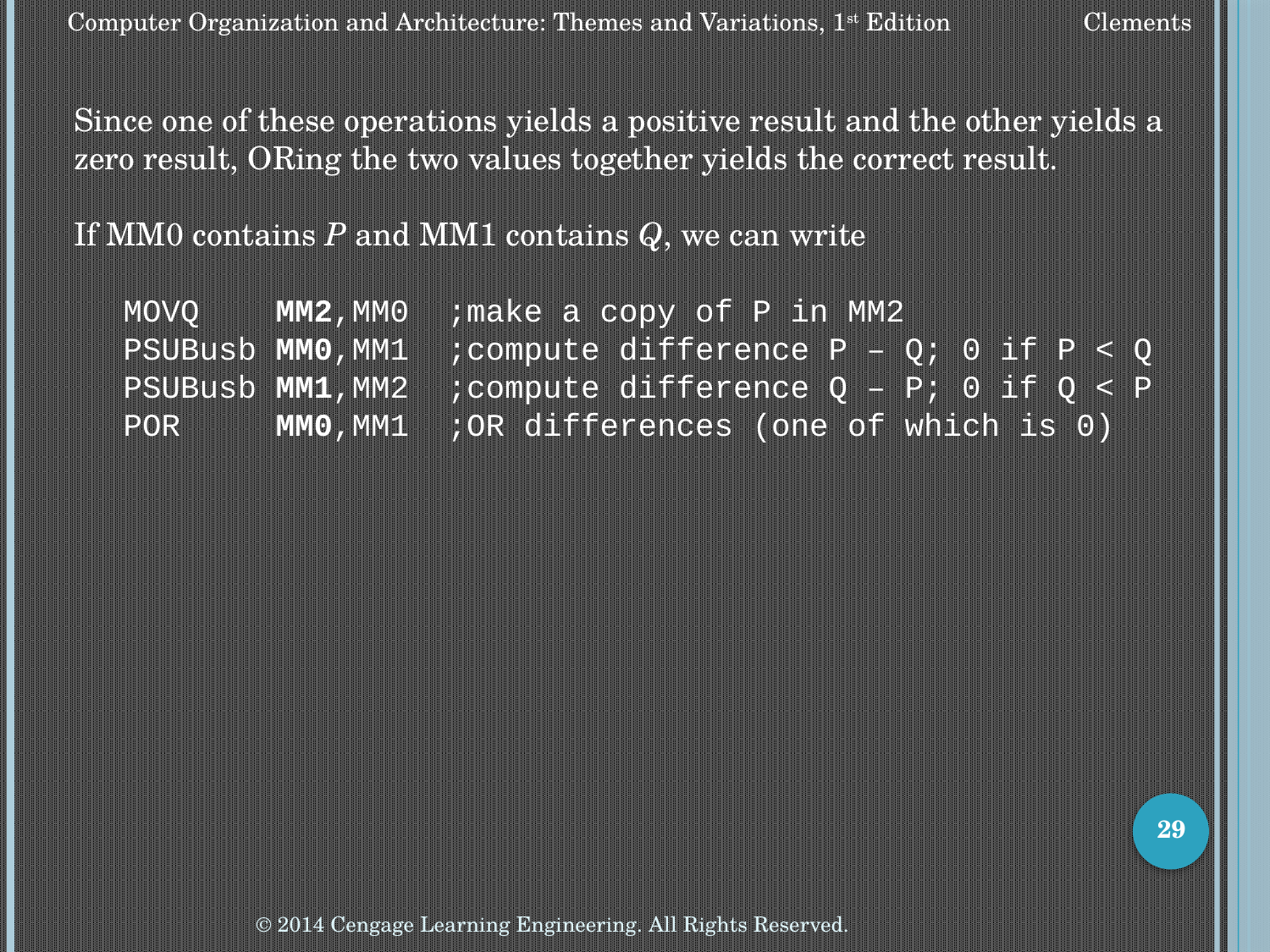

Computer Organization and Architecture: Themes and Variations, 1st Edition 	Clements
Since one of these operations yields a positive result and the other yields a zero result, ORing the two values together yields the correct result.

If MM0 contains P and MM1 contains Q, we can write

	MOVQ    MM2,MM0 	;make a copy of P in MM2
	PSUBusb MM0,MM1 	;compute difference P – Q; 0 if P < Q
	PSUBusb MM1,MM2 	;compute difference Q – P; 0 if Q < P
	POR     MM0,MM1 	;OR differences (one of which is 0)
29
© 2014 Cengage Learning Engineering. All Rights Reserved.